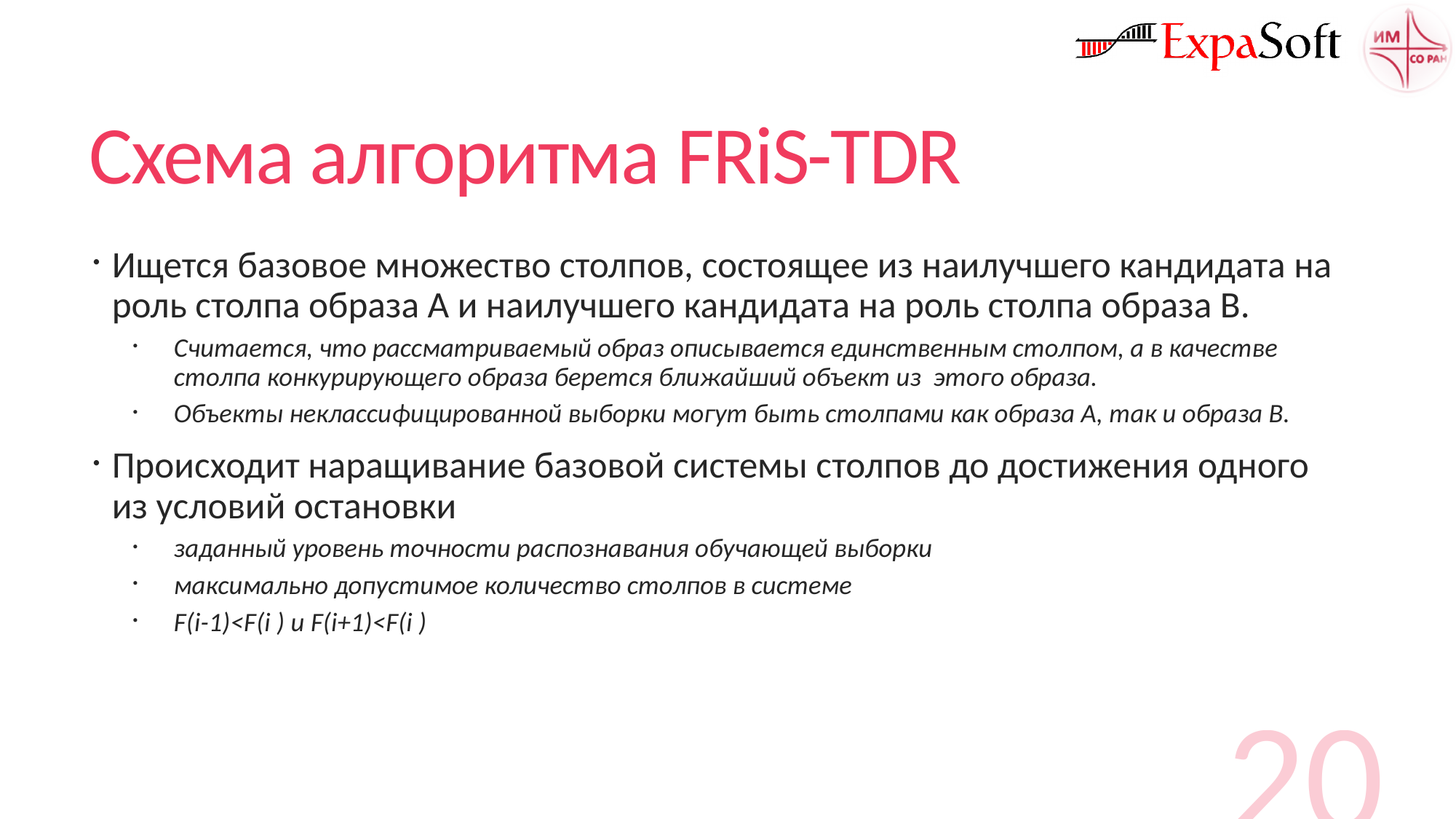

# Схема алгоритма FRiS-TDR
Ищется базовое множество столпов, состоящее из наилучшего кандидата на роль столпа образа А и наилучшего кандидата на роль столпа образа В.
Считается, что рассматриваемый образ описывается единственным столпом, а в качестве столпа конкурирующего образа берется ближайший объект из  этого образа.
Объекты неклассифицированной выборки могут быть столпами как образа А, так и образа В.
Происходит наращивание базовой системы столпов до достижения одного из условий остановки
заданный уровень точности распознавания обучающей выборки
максимально допустимое количество столпов в системе
F(i-1)<F(i ) и F(i+1)<F(i )
20